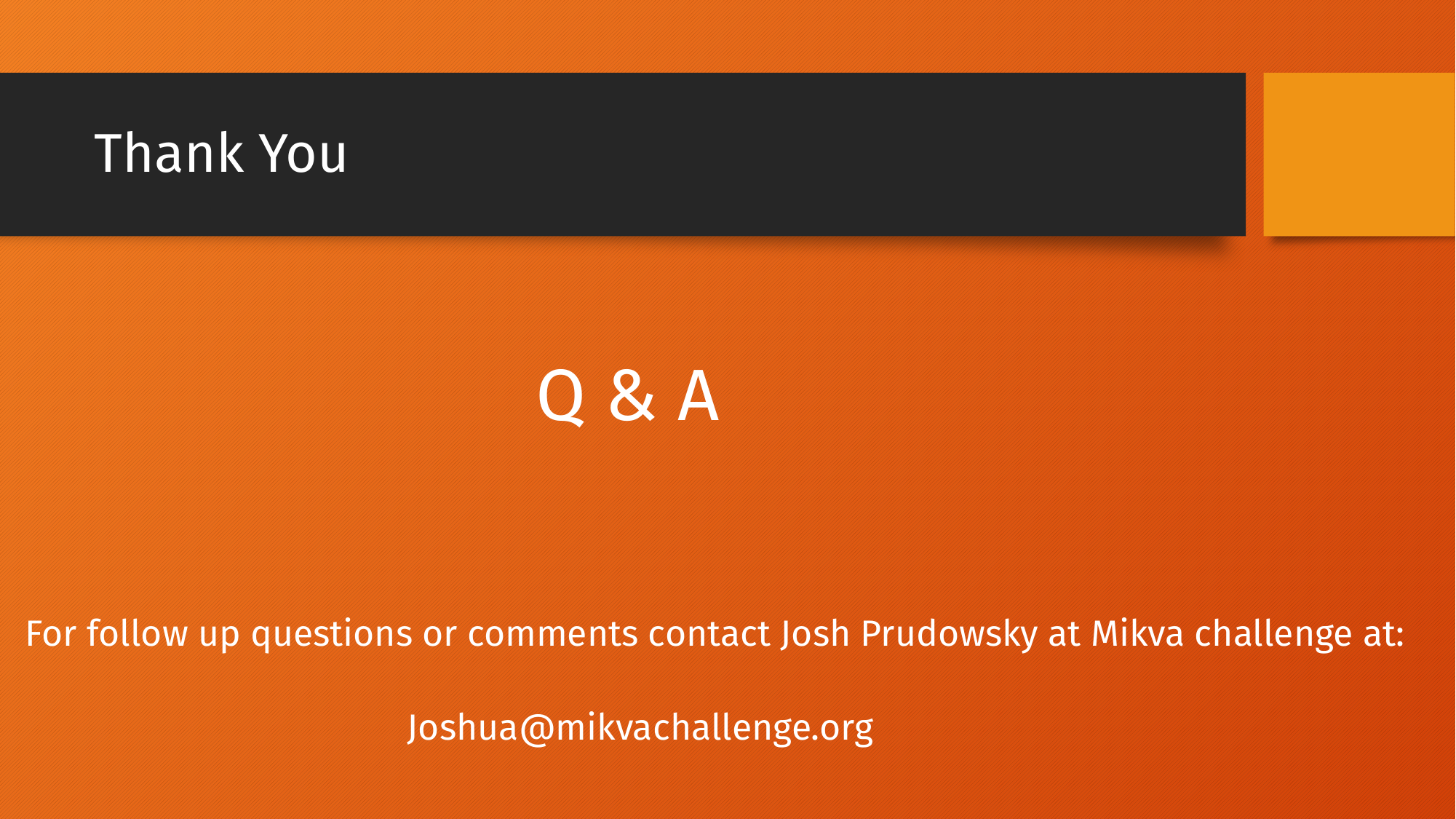

# Thank You

 Q & A

For follow up questions or comments contact Josh Prudowsky at Mikva challenge at:
Joshua@mikvachallenge.org